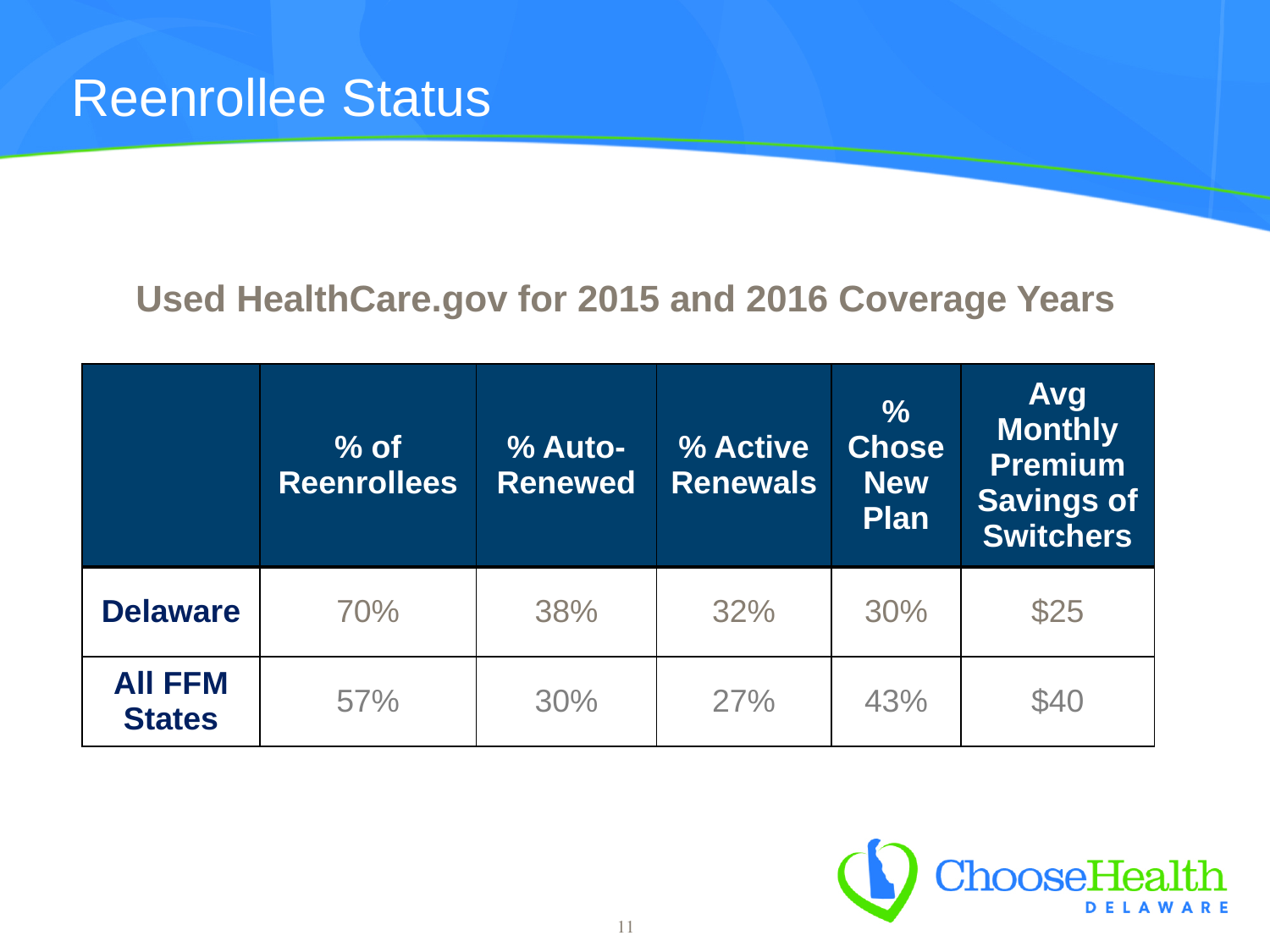

# Reenrollee Status
Used HealthCare.gov for 2015 and 2016 Coverage Years
|  | % of Reenrollees | % Auto-Renewed | % Active Renewals | % Chose New Plan | Avg Monthly Premium Savings of Switchers |
| --- | --- | --- | --- | --- | --- |
| Delaware | 70% | 38% | 32% | 30% | $25 |
| All FFM States | 57% | 30% | 27% | 43% | $40 |

11